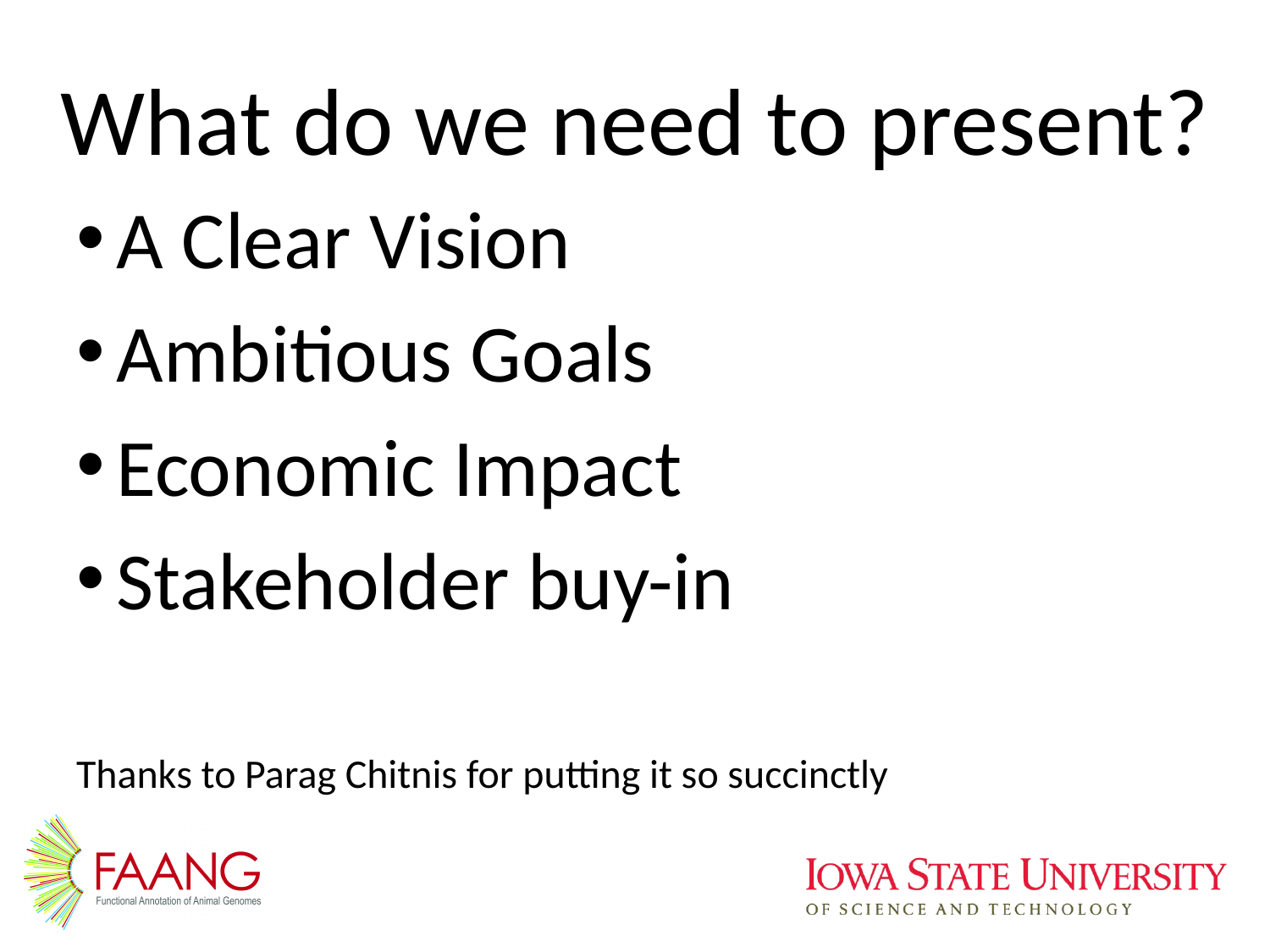

# What do we need to present?
A Clear Vision
Ambitious Goals
Economic Impact
Stakeholder buy-in

Thanks to Parag Chitnis for putting it so succinctly